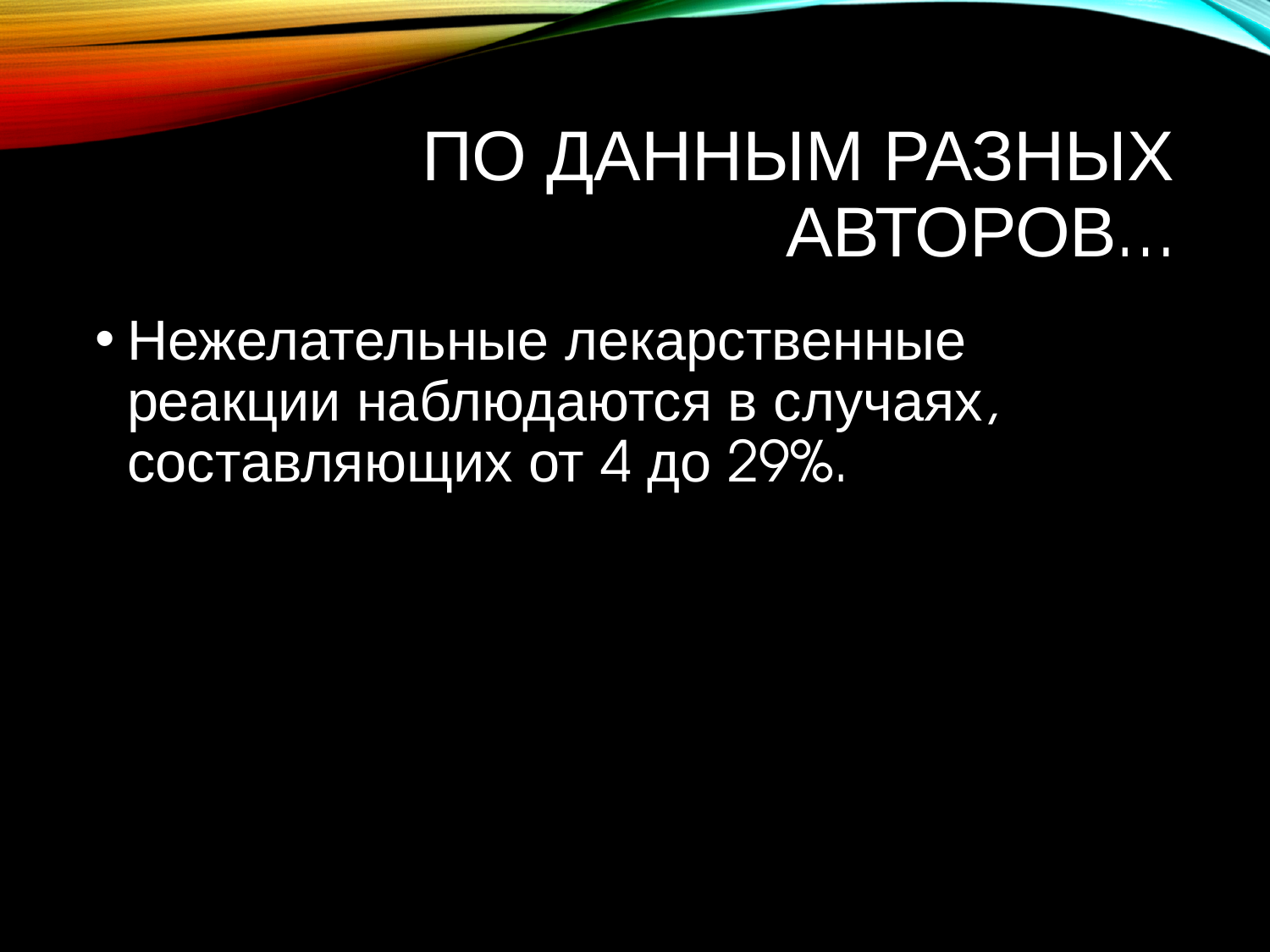

# По данным разных авторов…
Нежелательные лекарственные реакции наблюдаются в случаях, составляющих от 4 до 29%.